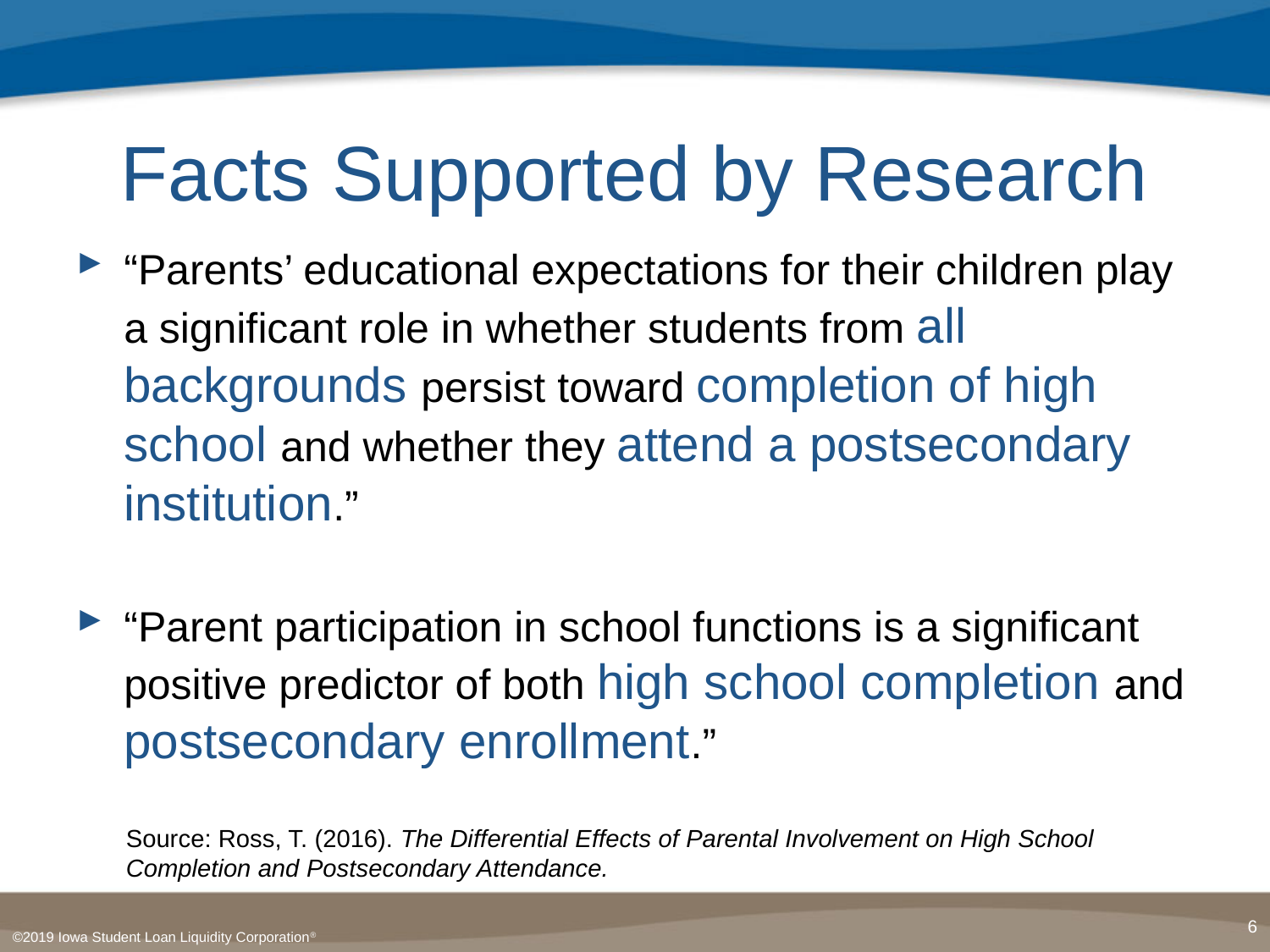

# Facts Supported by Research
“Parents’ educational expectations for their children play a significant role in whether students from all backgrounds persist toward completion of high school and whether they attend a postsecondary institution.”

“Parent participation in school functions is a significant positive predictor of both high school completion and postsecondary enrollment.”
Source: Ross, T. (2016). The Differential Effects of Parental Involvement on High School Completion and Postsecondary Attendance.

6